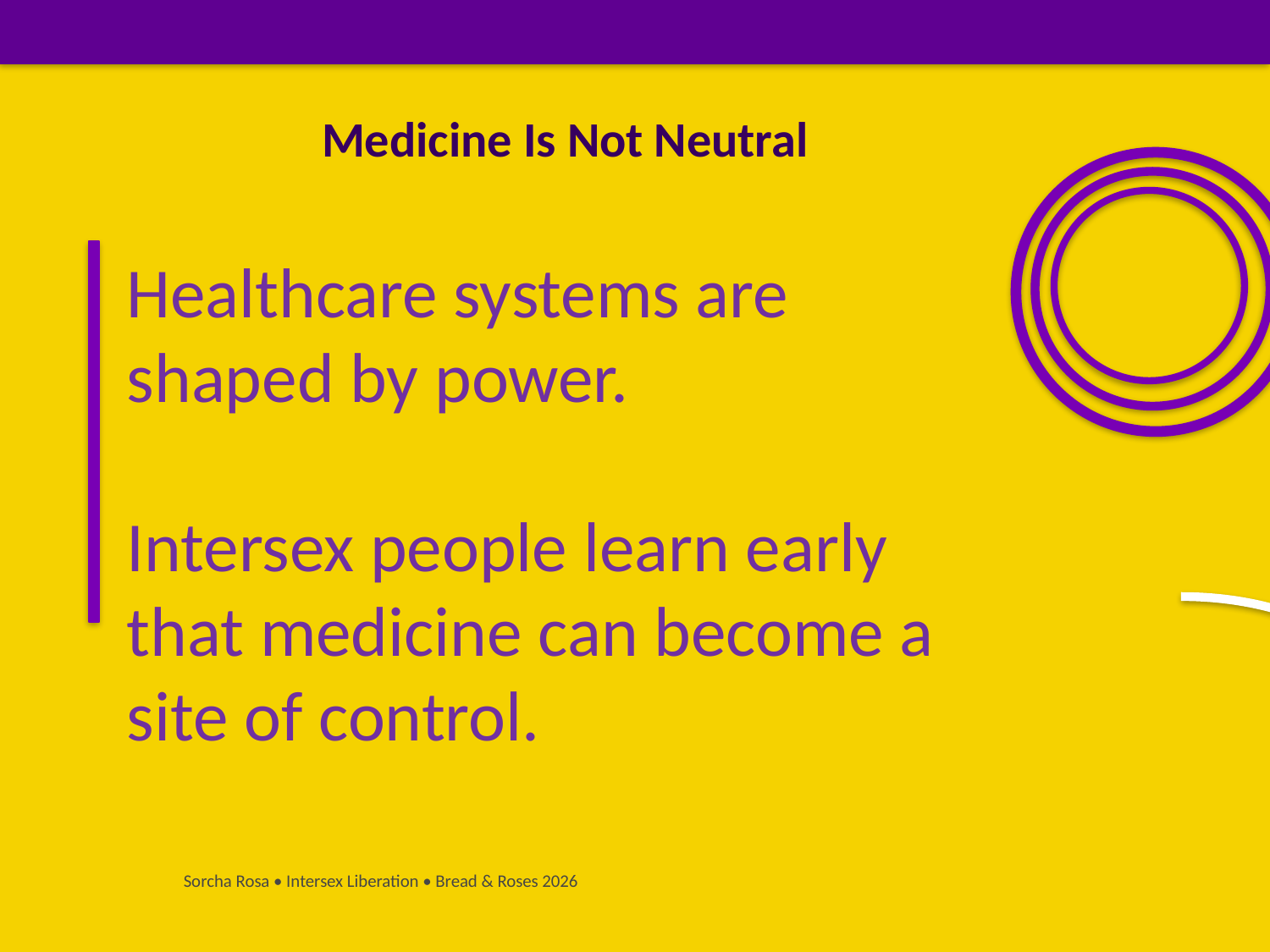

Medicine Is Not Neutral

Healthcare systems are shaped by power.

Intersex people learn early that medicine can become a site of control.

Sorcha Rosa • Intersex Liberation • Bread & Roses 2026